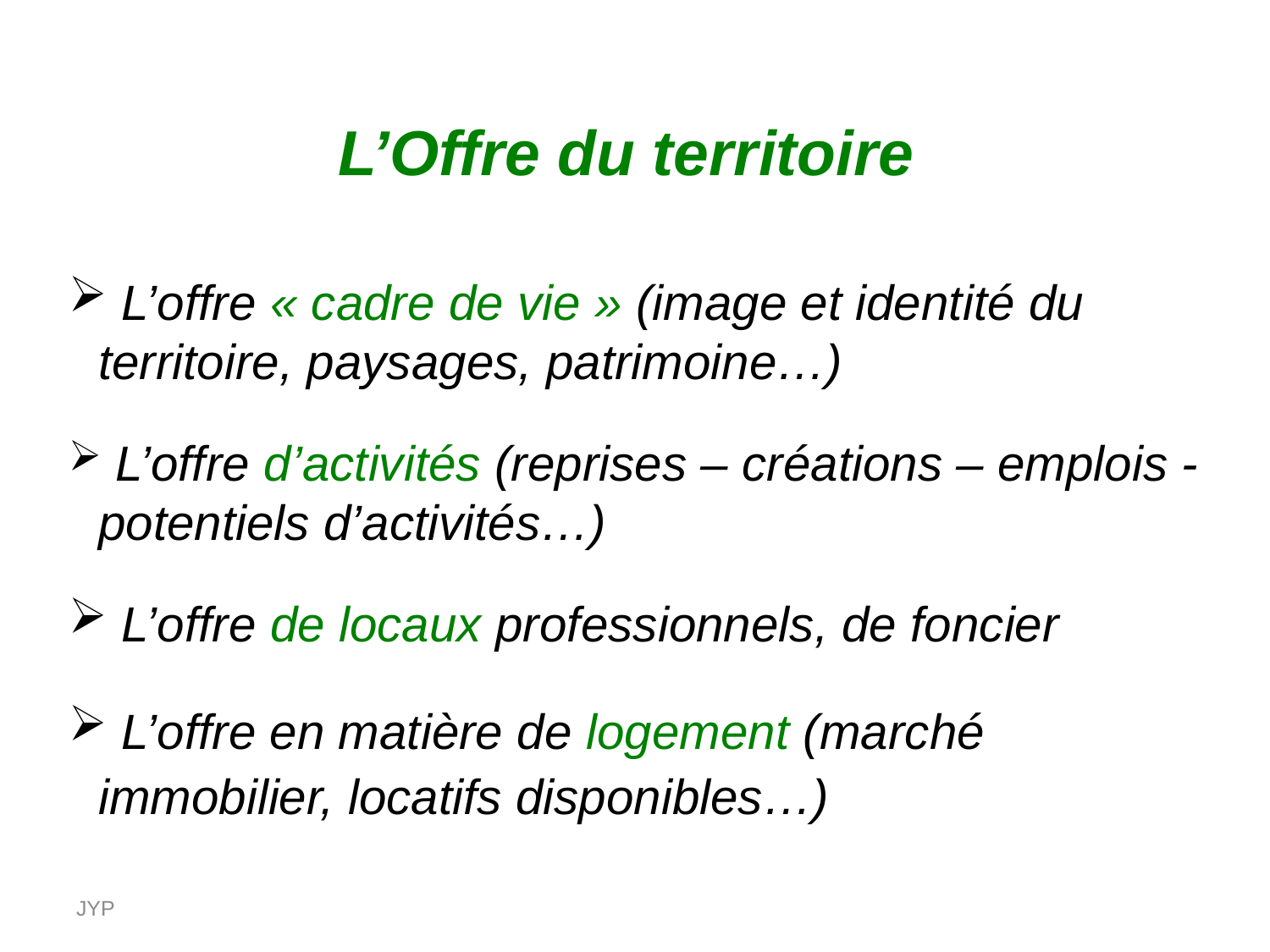

L’Offre du territoire
 L’offre « cadre de vie » (image et identité du territoire, paysages, patrimoine…)

 L’offre d’activités (reprises – créations – emplois - potentiels d’activités…)

 L’offre de locaux professionnels, de foncier

 L’offre en matière de logement (marché immobilier, locatifs disponibles…)
JYP